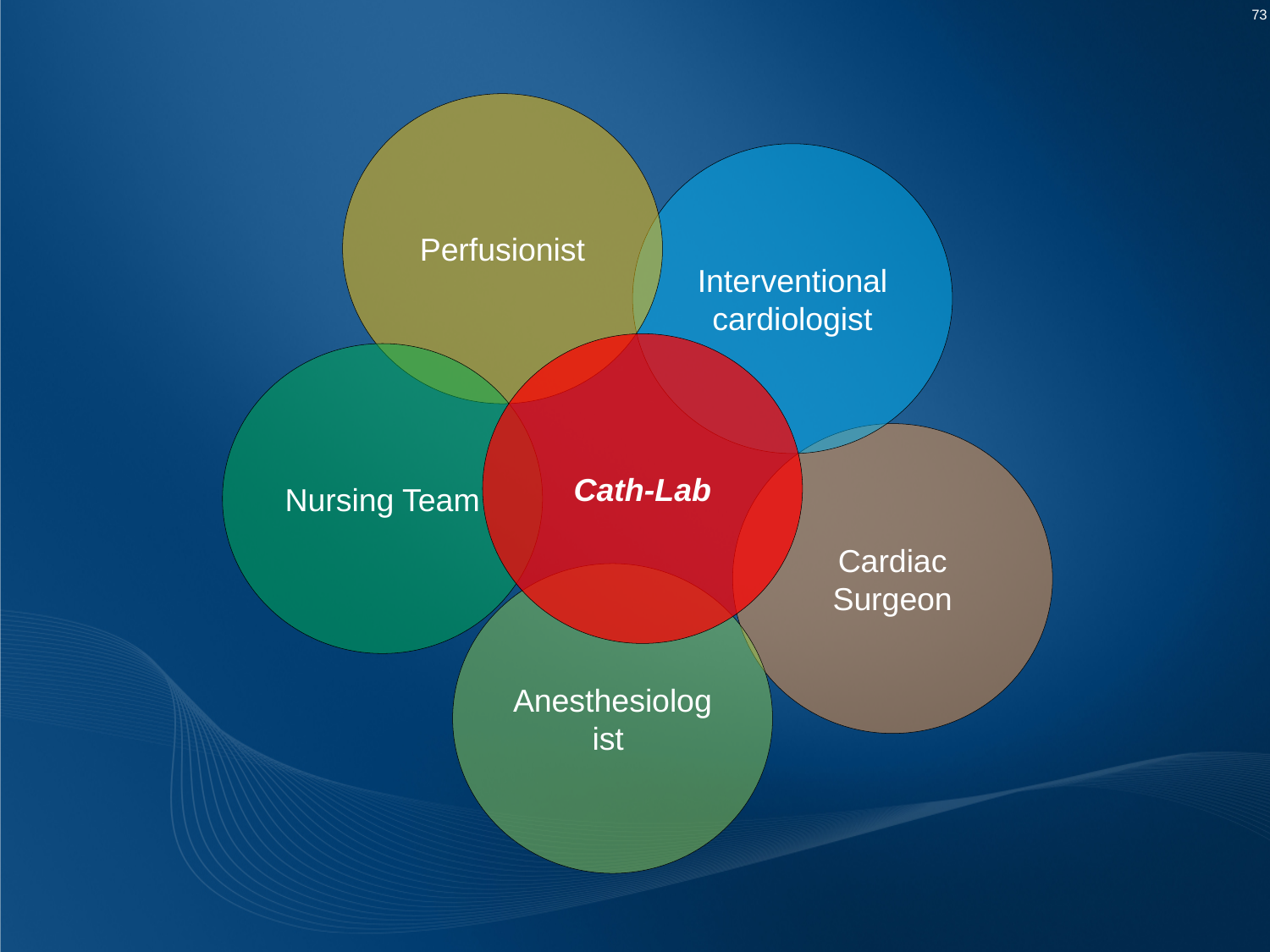

Perfusionist
Interventional cardiologist
Cath-Lab
Nursing Team
Cardiac Surgeon
Anesthesiologist